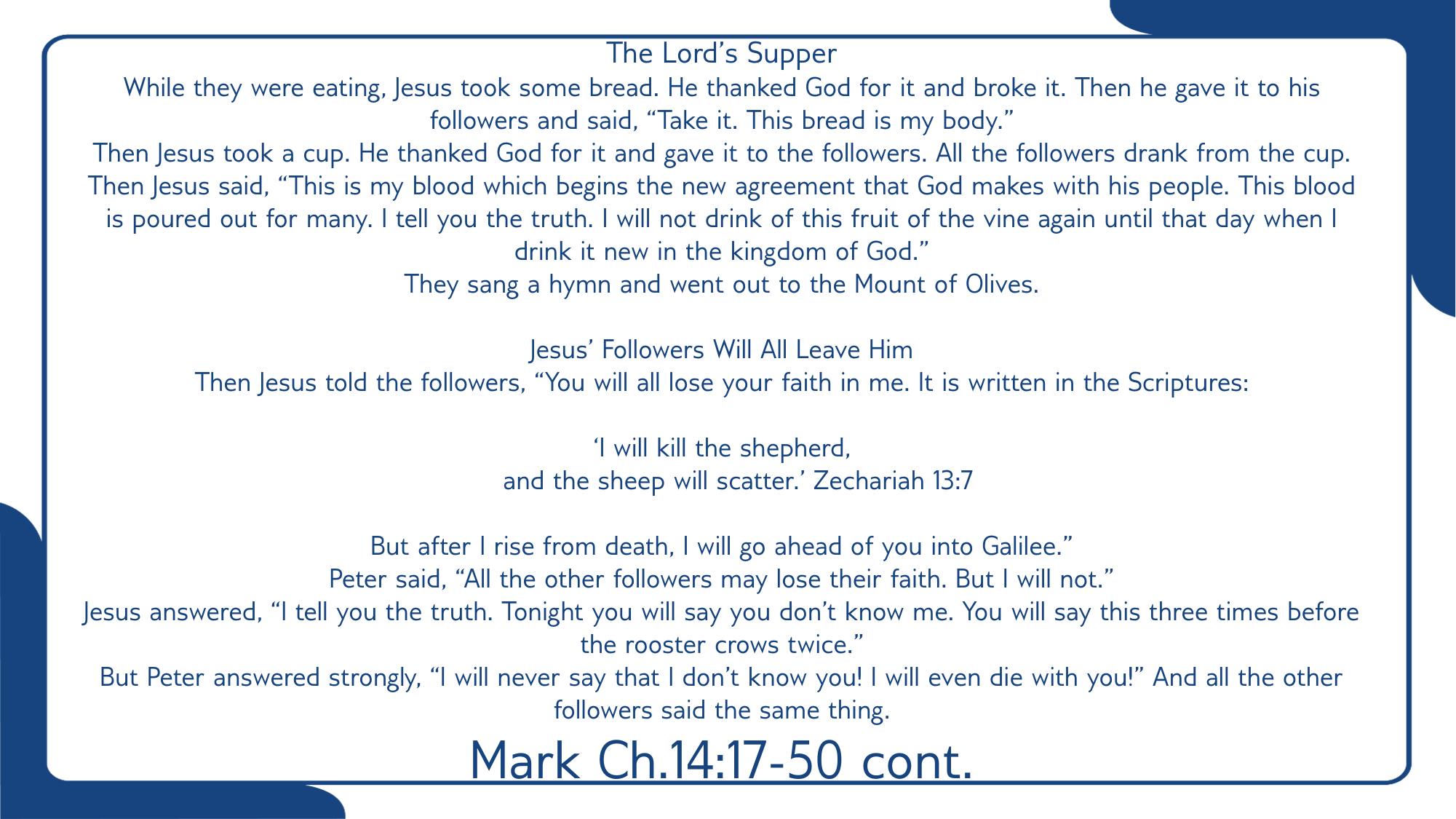

# The Lord’s Supper While they were eating, Jesus took some bread. He thanked God for it and broke it. Then he gave it to his followers and said, “Take it. This bread is my body.” Then Jesus took a cup. He thanked God for it and gave it to the followers. All the followers drank from the cup. Then Jesus said, “This is my blood which begins the new agreement that God makes with his people. This blood is poured out for many. I tell you the truth. I will not drink of this fruit of the vine again until that day when I drink it new in the kingdom of God.” They sang a hymn and went out to the Mount of Olives. Jesus’ Followers Will All Leave Him Then Jesus told the followers, “You will all lose your faith in me. It is written in the Scriptures: ‘I will kill the shepherd, and the sheep will scatter.’ Zechariah 13:7 But after I rise from death, I will go ahead of you into Galilee.” Peter said, “All the other followers may lose their faith. But I will not.” Jesus answered, “I tell you the truth. Tonight you will say you don’t know me. You will say this three times before the rooster crows twice.” But Peter answered strongly, “I will never say that I don’t know you! I will even die with you!” And all the other followers said the same thing. Mark Ch.14:17-50 cont.